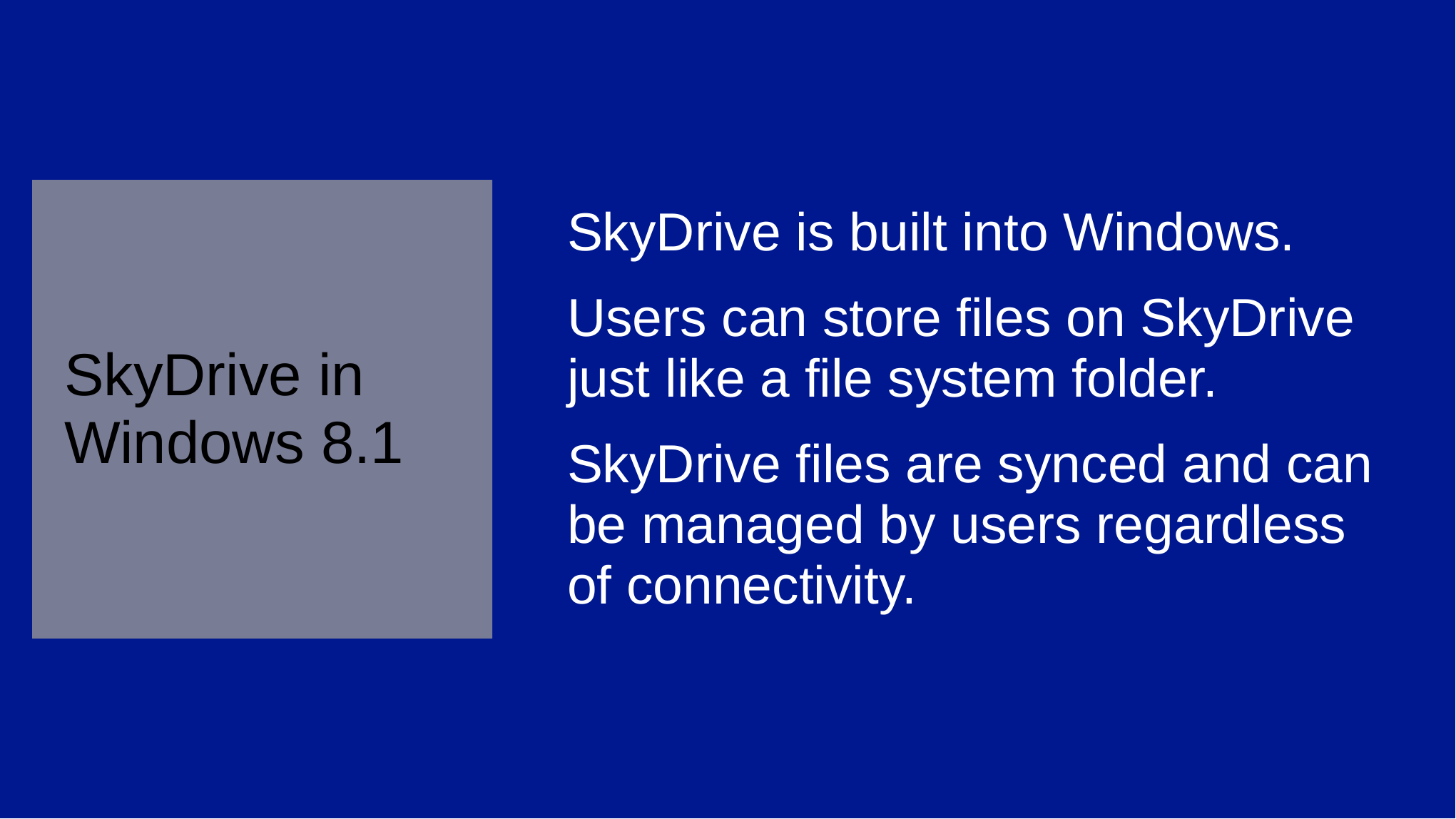

# SkyDrive in Windows 8.1
SkyDrive is built into Windows.
Users can store files on SkyDrive
just like a file system folder.
SkyDrive files are synced and can
be managed by users regardless
of connectivity.